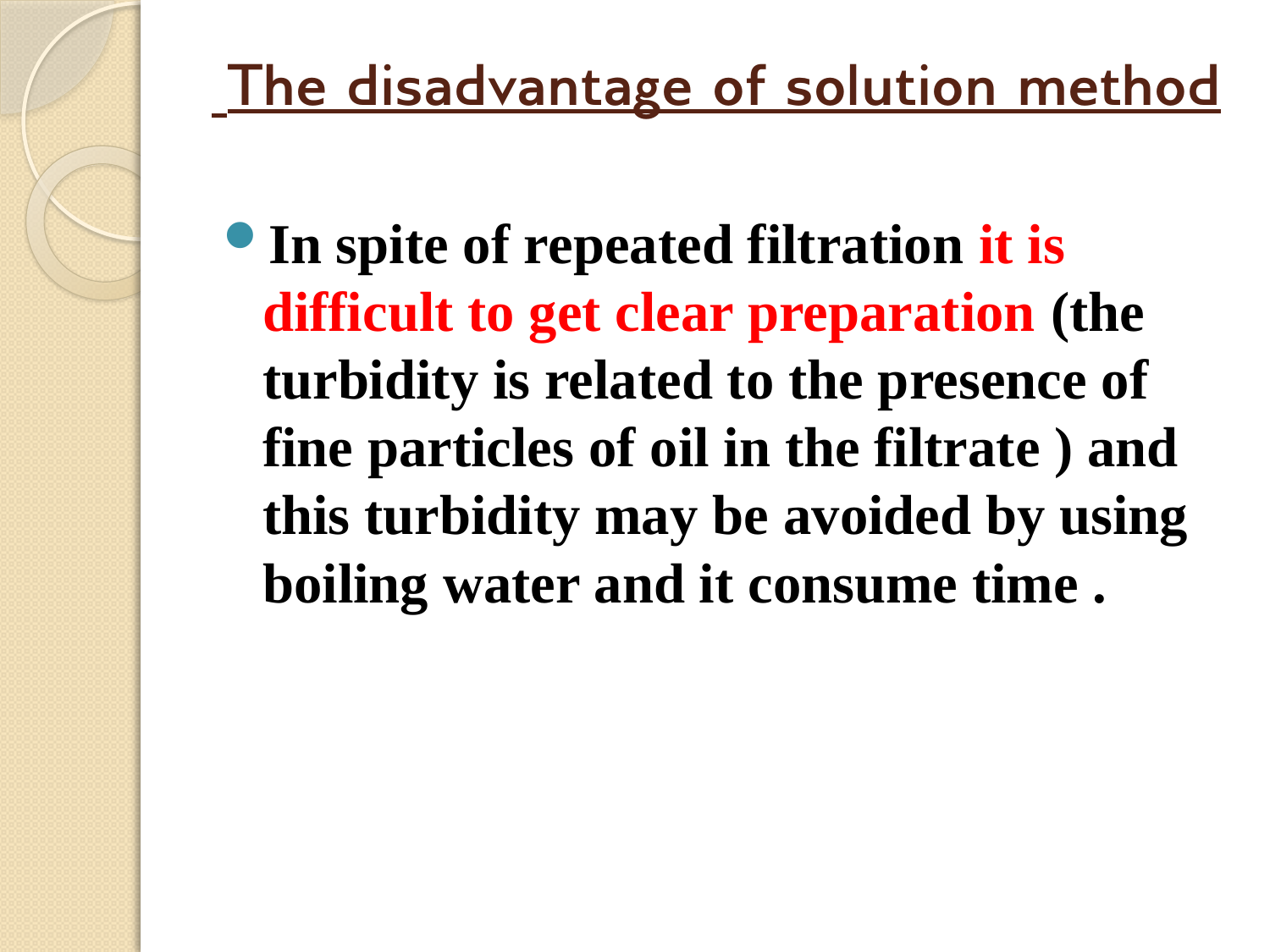

# The disadvantage of solution method
In spite of repeated filtration it is difficult to get clear preparation (the turbidity is related to the presence of fine particles of oil in the filtrate ) and this turbidity may be avoided by using boiling water and it consume time .